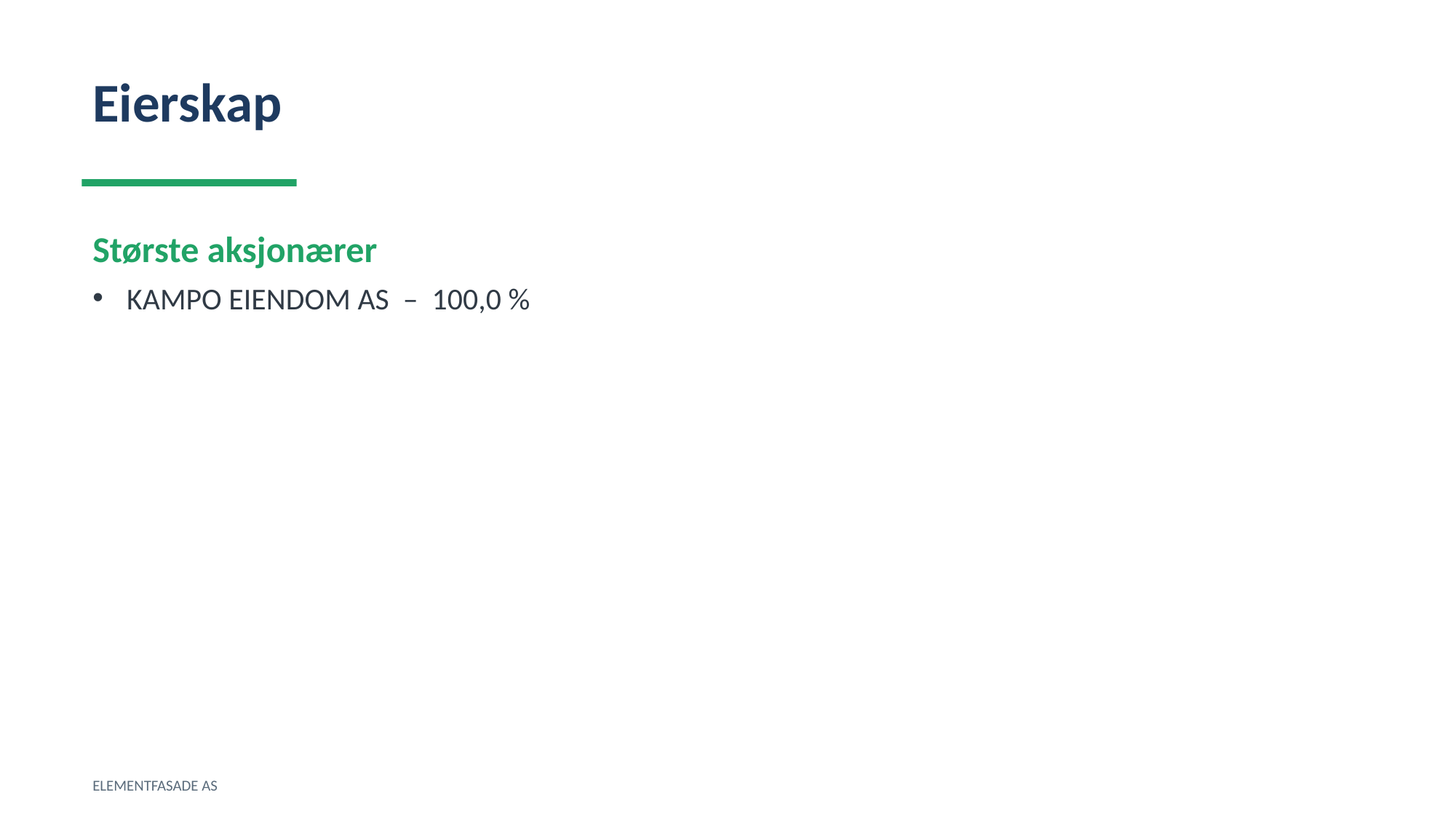

Eierskap

Største aksjonærer
KAMPO EIENDOM AS  –  100,0 %
ELEMENTFASADE AS